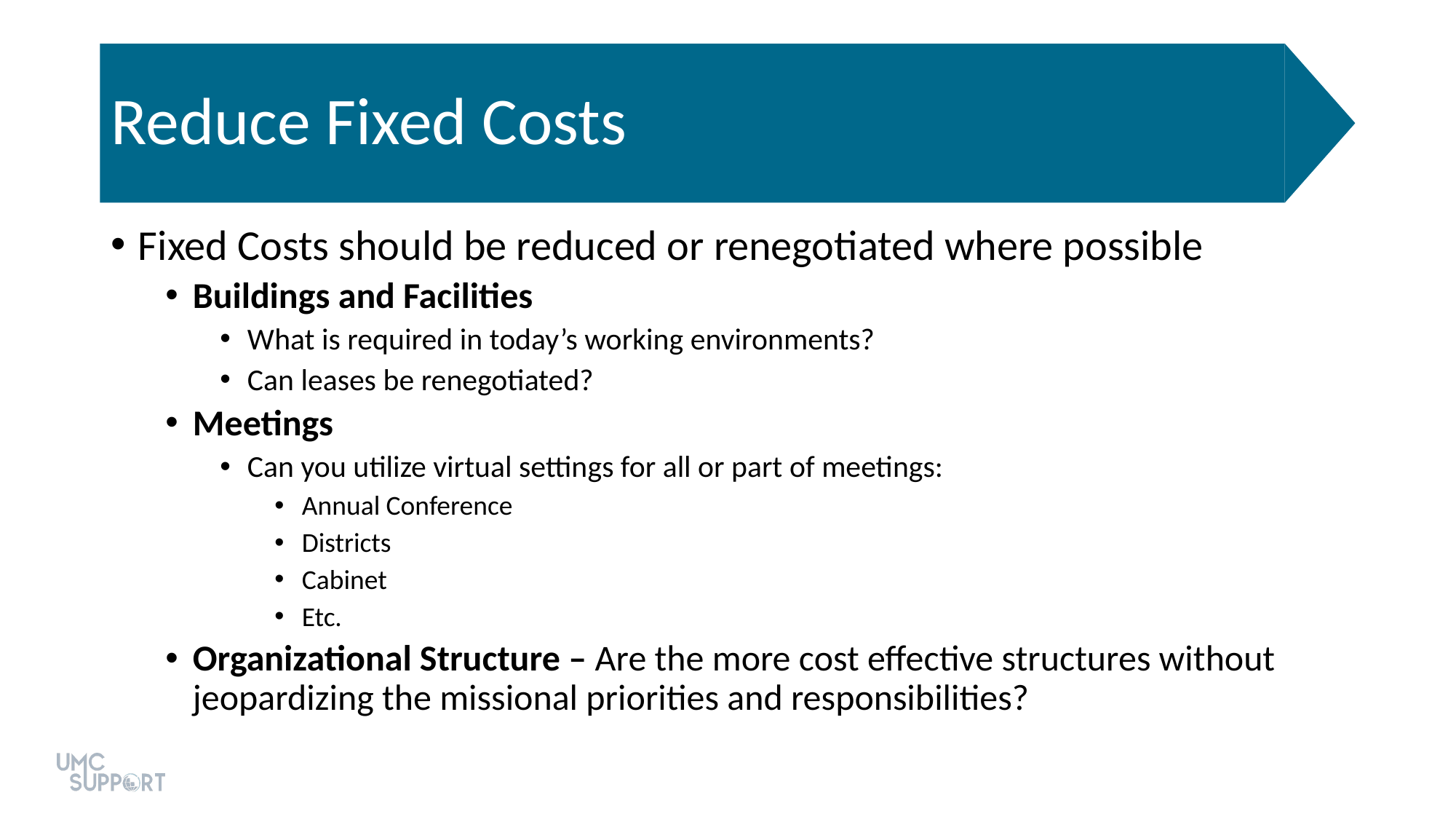

# Reduce Fixed Costs
Fixed Costs should be reduced or renegotiated where possible
Buildings and Facilities
What is required in today’s working environments?
Can leases be renegotiated?
Meetings
Can you utilize virtual settings for all or part of meetings:
Annual Conference
Districts
Cabinet
Etc.
Organizational Structure – Are the more cost effective structures without jeopardizing the missional priorities and responsibilities?